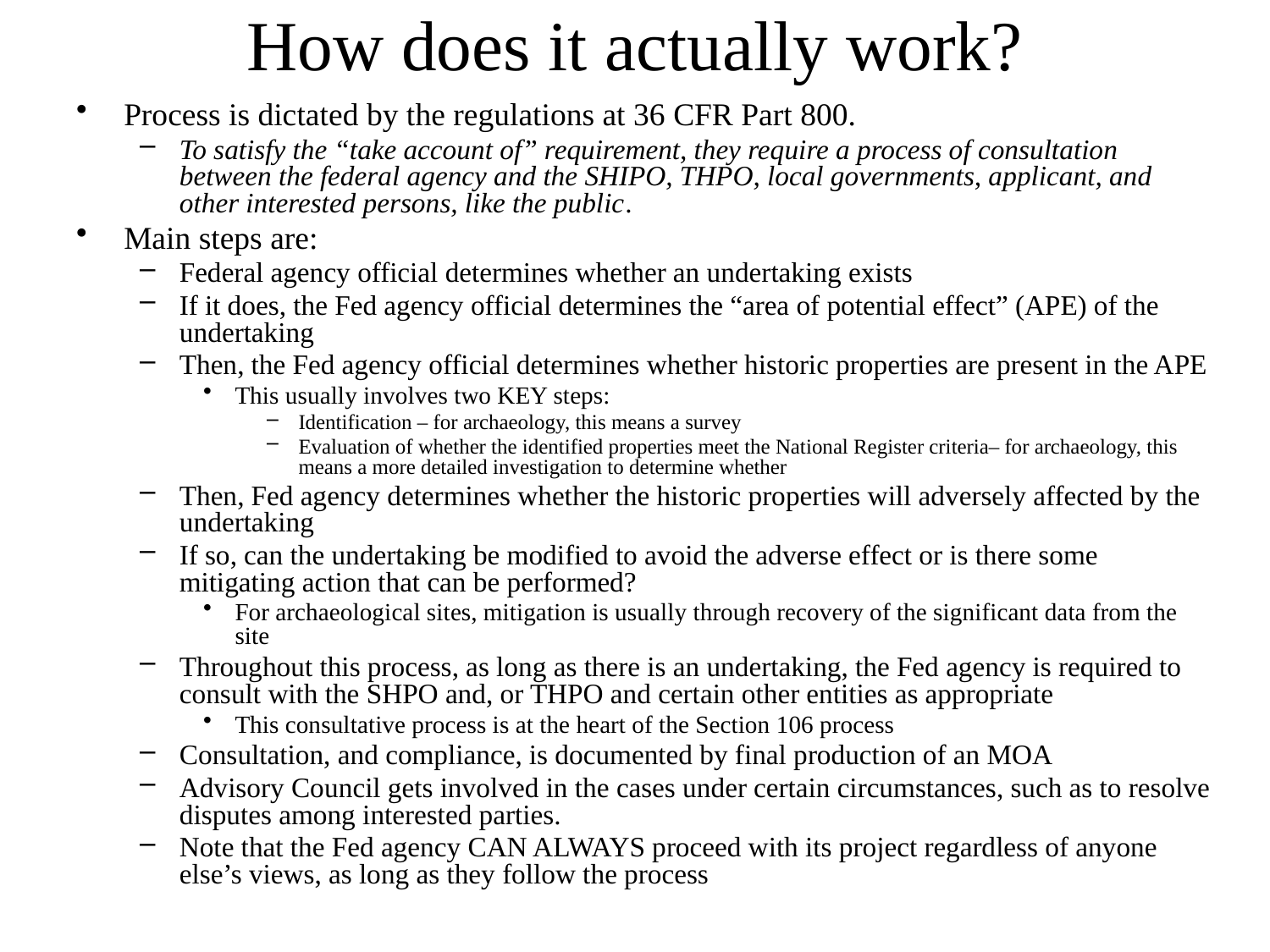

# How does it actually work?
Process is dictated by the regulations at 36 CFR Part 800.
To satisfy the “take account of” requirement, they require a process of consultation between the federal agency and the SHIPO, THPO, local governments, applicant, and other interested persons, like the public.
Main steps are:
Federal agency official determines whether an undertaking exists
If it does, the Fed agency official determines the “area of potential effect” (APE) of the undertaking
Then, the Fed agency official determines whether historic properties are present in the APE
This usually involves two KEY steps:
Identification – for archaeology, this means a survey
Evaluation of whether the identified properties meet the National Register criteria– for archaeology, this means a more detailed investigation to determine whether
Then, Fed agency determines whether the historic properties will adversely affected by the undertaking
If so, can the undertaking be modified to avoid the adverse effect or is there some mitigating action that can be performed?
For archaeological sites, mitigation is usually through recovery of the significant data from the site
Throughout this process, as long as there is an undertaking, the Fed agency is required to consult with the SHPO and, or THPO and certain other entities as appropriate
This consultative process is at the heart of the Section 106 process
Consultation, and compliance, is documented by final production of an MOA
Advisory Council gets involved in the cases under certain circumstances, such as to resolve disputes among interested parties.
Note that the Fed agency CAN ALWAYS proceed with its project regardless of anyone else’s views, as long as they follow the process